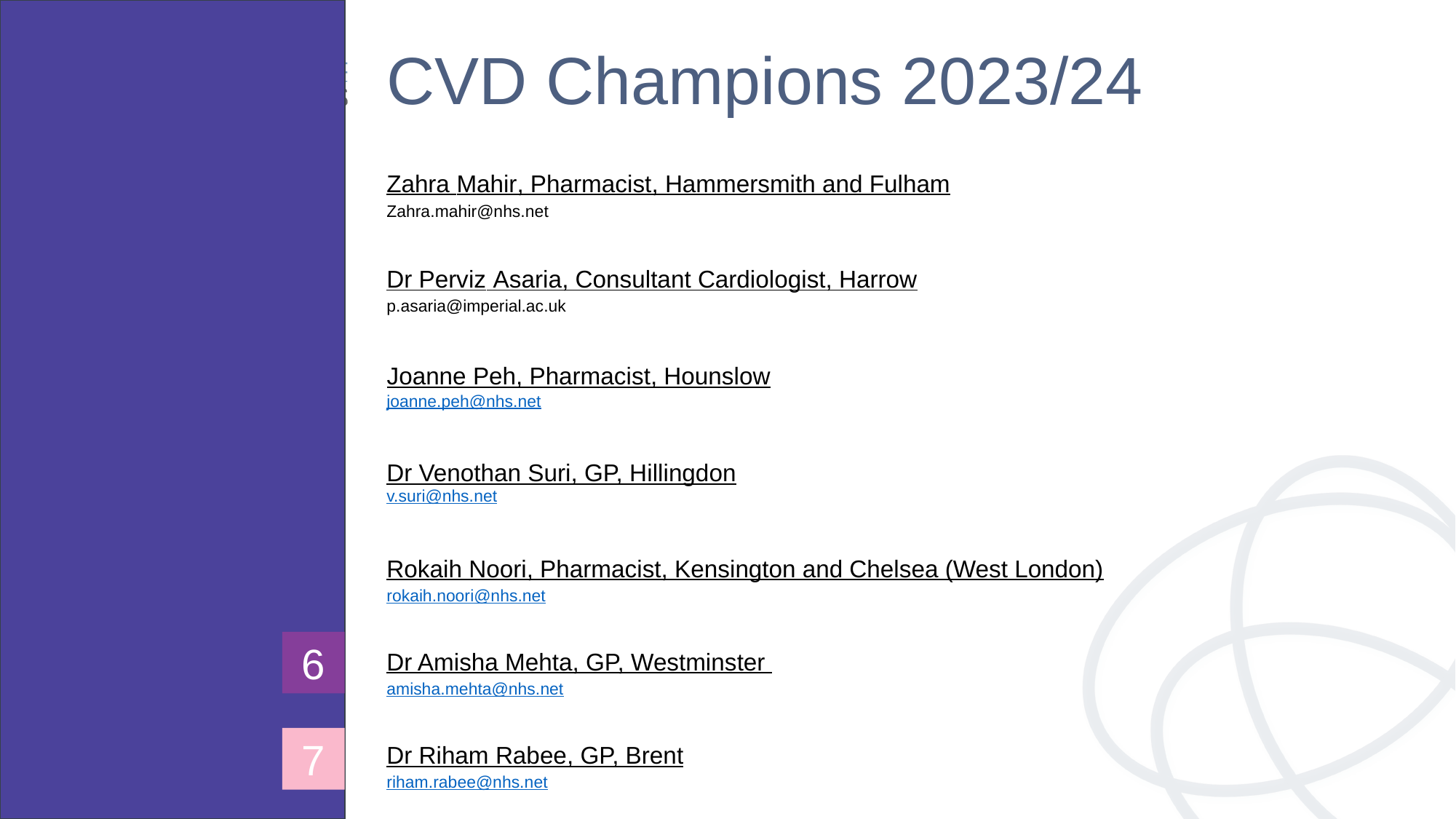

# CVD Champions 2023/24

Zahra Mahir, Pharmacist, Hammersmith and Fulham
Zahra.mahir@nhs.net
Dr Perviz Asaria, Consultant Cardiologist, Harrow

p.asaria@imperial.ac.uk
Joanne Peh, Pharmacist, Hounslow

joanne.peh@nhs.net

Dr Venothan Suri, GP, Hillingdon
v.suri@nhs.net
Rokaih Noori, Pharmacist, Kensington and Chelsea (West London)

rokaih.noori@nhs.net
6
Dr Amisha Mehta, GP, Westminster
amisha.mehta@nhs.net
Dr Riham Rabee, GP, Brent
7
riham.rabee@nhs.net